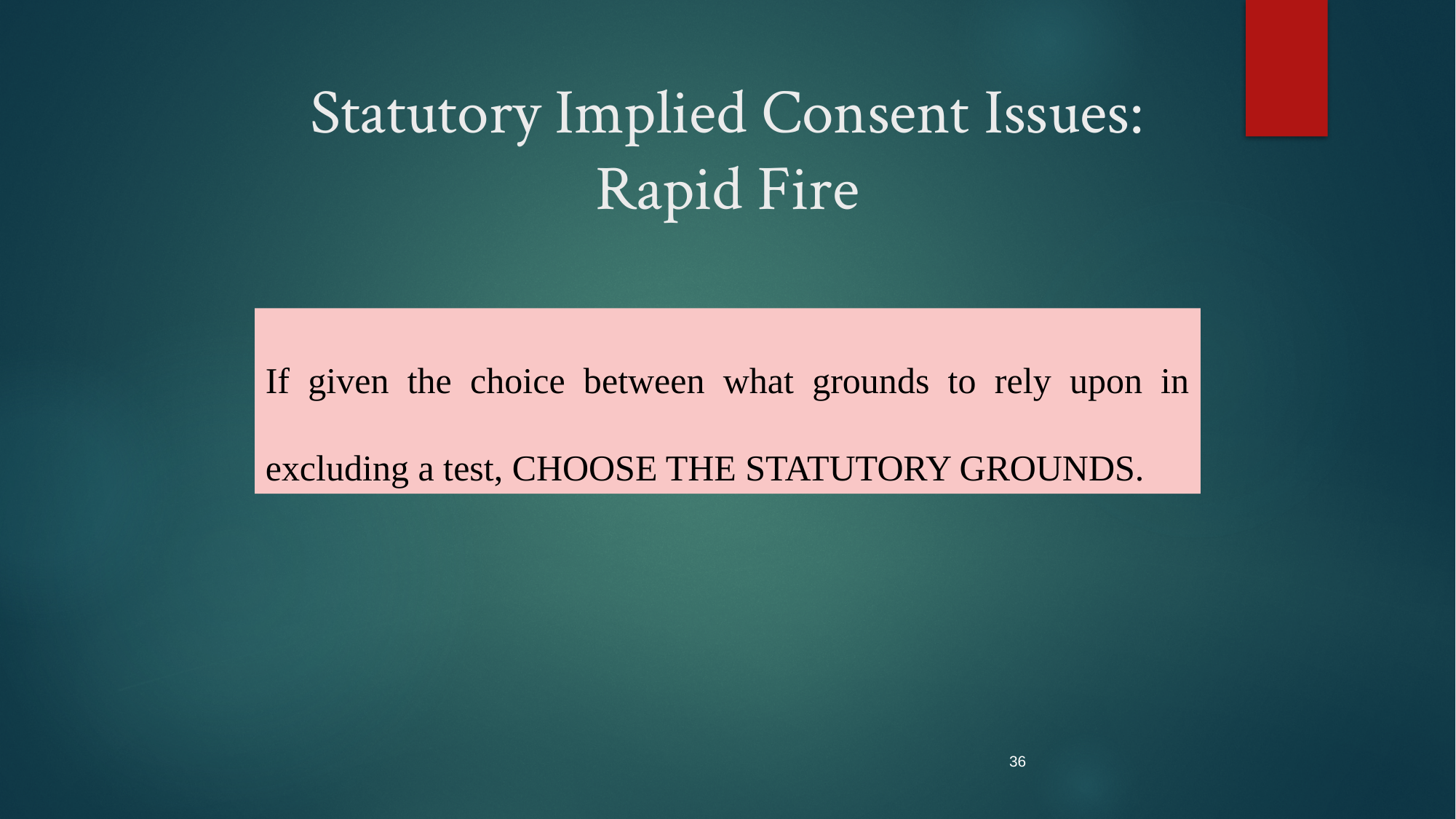

# Statutory Implied Consent Issues: Rapid Fire
If given the choice between what grounds to rely upon in excluding a test, CHOOSE THE STATUTORY GROUNDS.
36